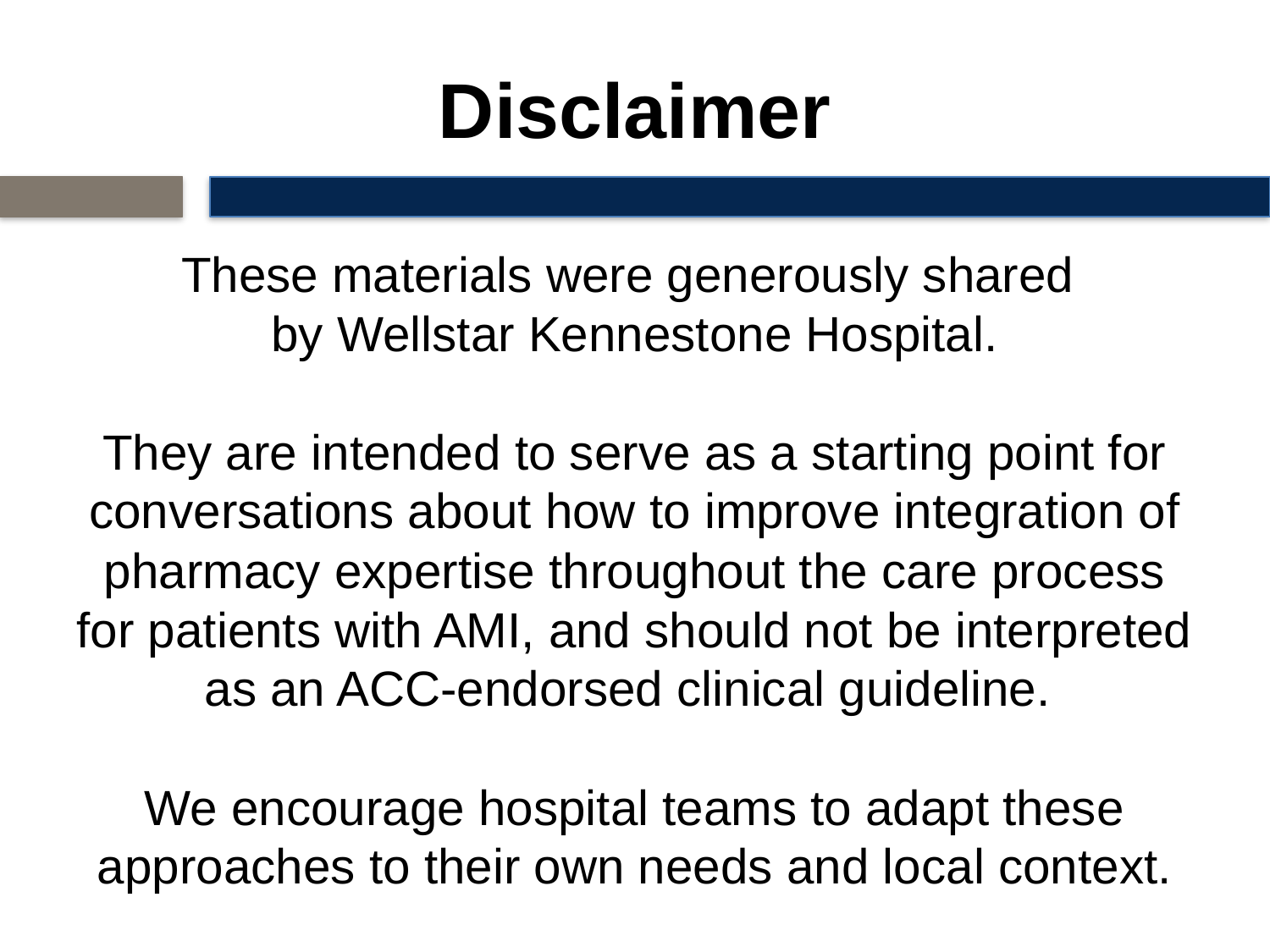

# Disclaimer
These materials were generously shared
by Wellstar Kennestone Hospital.

They are intended to serve as a starting point for conversations about how to improve integration of pharmacy expertise throughout the care process for patients with AMI, and should not be interpreted as an ACC-endorsed clinical guideline.

We encourage hospital teams to adapt these approaches to their own needs and local context.